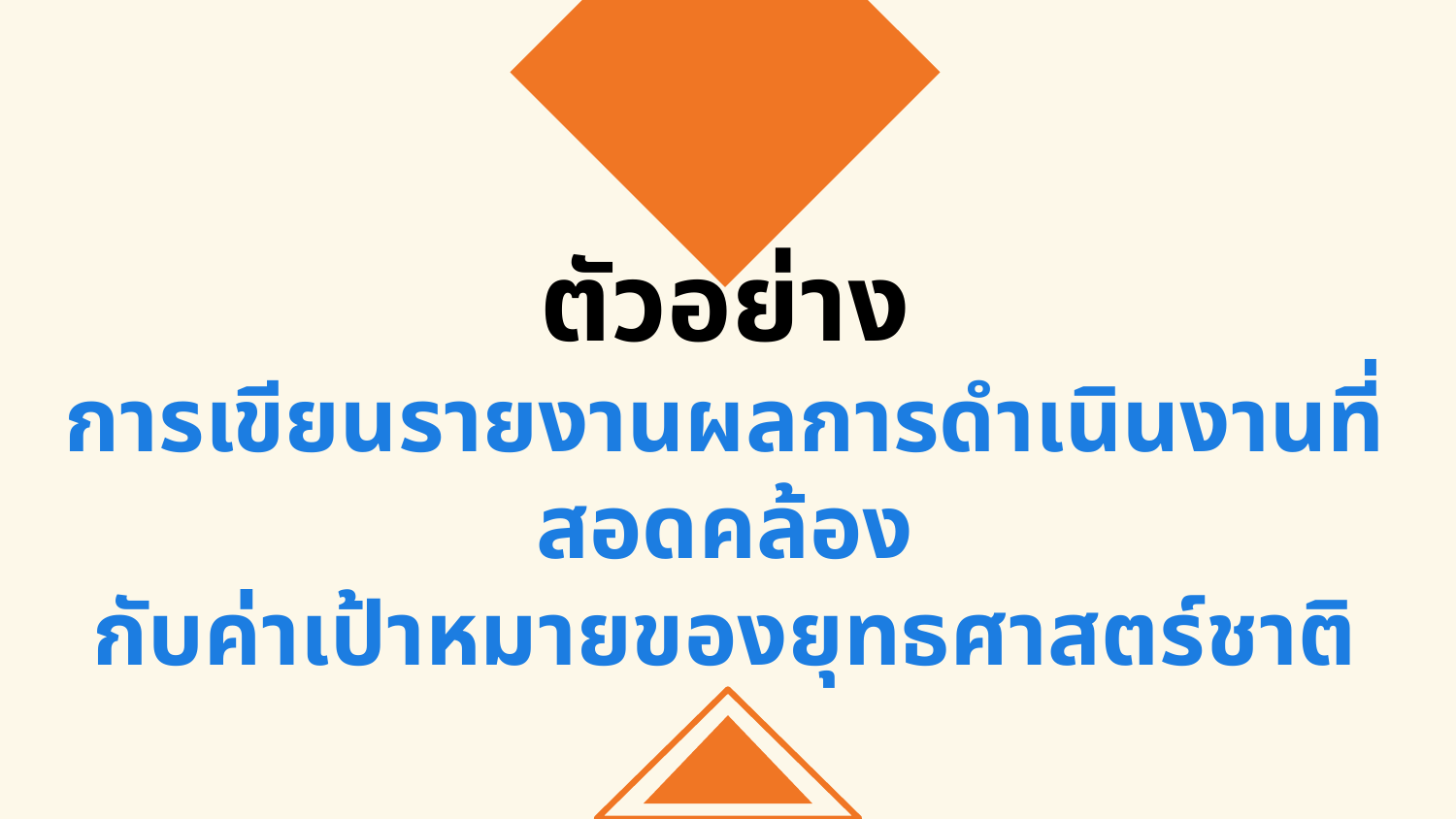

ตัวอย่าง
การเขียนรายงานผลการดำเนินงานที่สอดคล้อง
กับค่าเป้าหมายของยุทธศาสตร์ชาติ